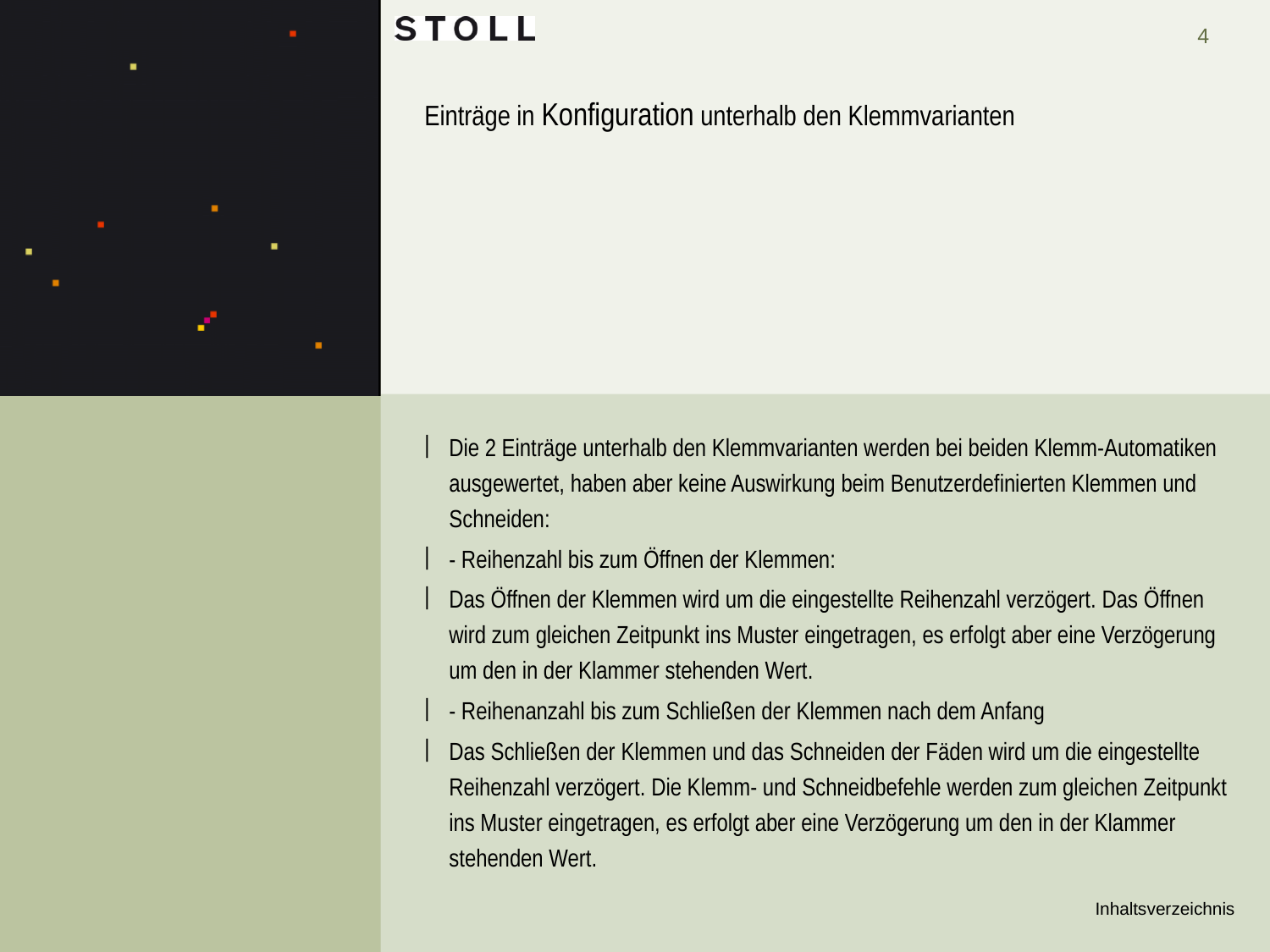

# Einträge in Konfiguration unterhalb den Klemmvarianten
Die 2 Einträge unterhalb den Klemmvarianten werden bei beiden Klemm-Automatiken ausgewertet, haben aber keine Auswirkung beim Benutzerdefinierten Klemmen und Schneiden:
- Reihenzahl bis zum Öffnen der Klemmen:
Das Öffnen der Klemmen wird um die eingestellte Reihenzahl verzögert. Das Öffnen wird zum gleichen Zeitpunkt ins Muster eingetragen, es erfolgt aber eine Verzögerung um den in der Klammer stehenden Wert.
- Reihenanzahl bis zum Schließen der Klemmen nach dem Anfang
Das Schließen der Klemmen und das Schneiden der Fäden wird um die eingestellte Reihenzahl verzögert. Die Klemm- und Schneidbefehle werden zum gleichen Zeitpunkt ins Muster eingetragen, es erfolgt aber eine Verzögerung um den in der Klammer stehenden Wert.

Inhaltsverzeichnis